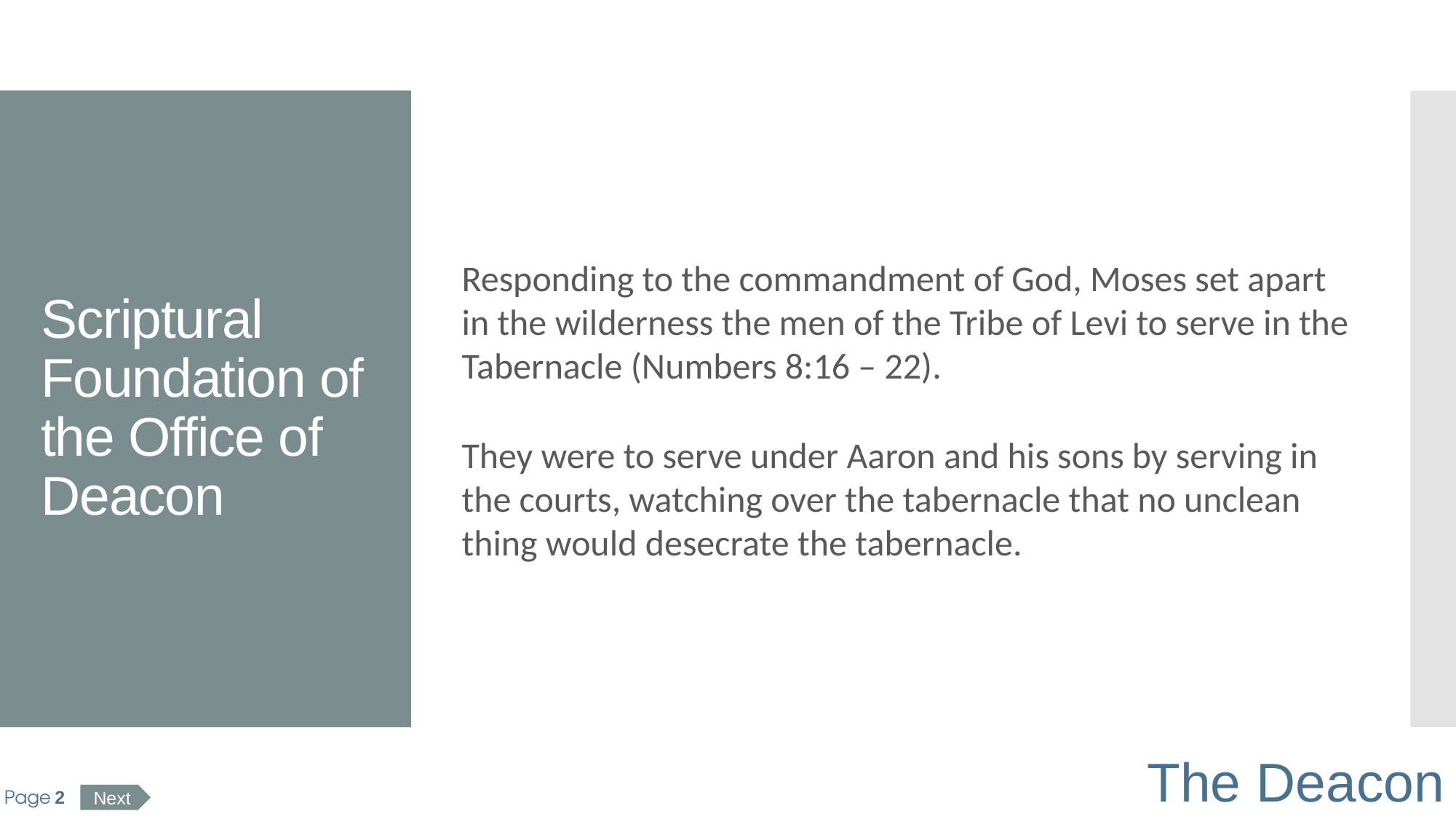

# Scriptural Foundation of the Office of Deacon
Responding to the commandment of God, Moses set apart in the wilderness the men of the Tribe of Levi to serve in the Tabernacle (Numbers 8:16 – 22).
They were to serve under Aaron and his sons by serving in the courts, watching over the tabernacle that no unclean thing would desecrate the tabernacle.